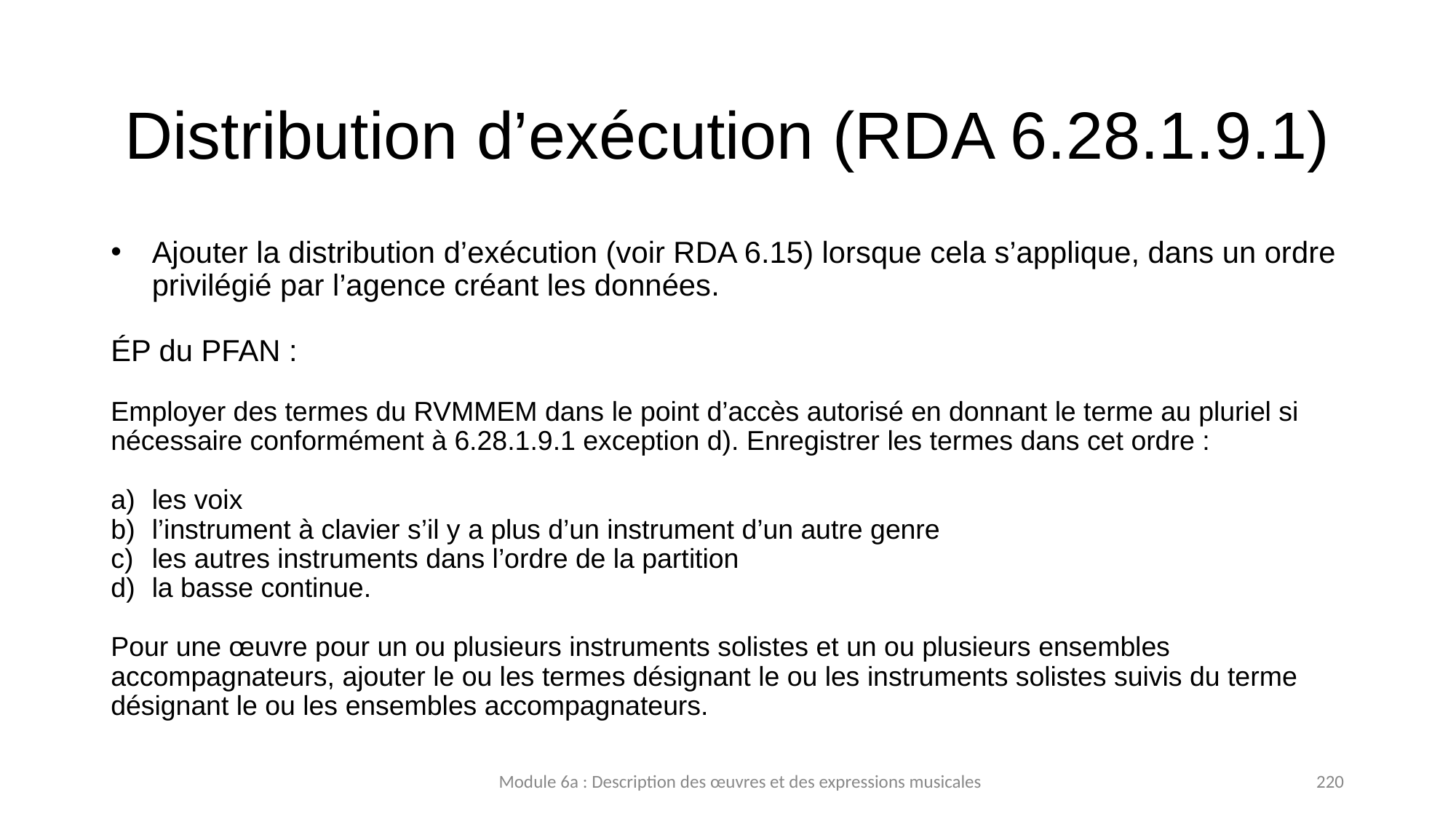

# Distribution d’exécution (RDA 6.28.1.9.1)
Ajouter la distribution d’exécution (voir RDA 6.15) lorsque cela s’applique, dans un ordre privilégié par l’agence créant les données.

ÉP du PFAN :

Employer des termes du RVMMEM dans le point d’accès autorisé en donnant le terme au pluriel si nécessaire conformément à 6.28.1.9.1 exception d). Enregistrer les termes dans cet ordre :

les voix
l’instrument à clavier s’il y a plus d’un instrument d’un autre genre
les autres instruments dans l’ordre de la partition
la basse continue.

Pour une œuvre pour un ou plusieurs instruments solistes et un ou plusieurs ensembles accompagnateurs, ajouter le ou les termes désignant le ou les instruments solistes suivis du terme désignant le ou les ensembles accompagnateurs.

Module 6a : Description des œuvres et des expressions musicales
220